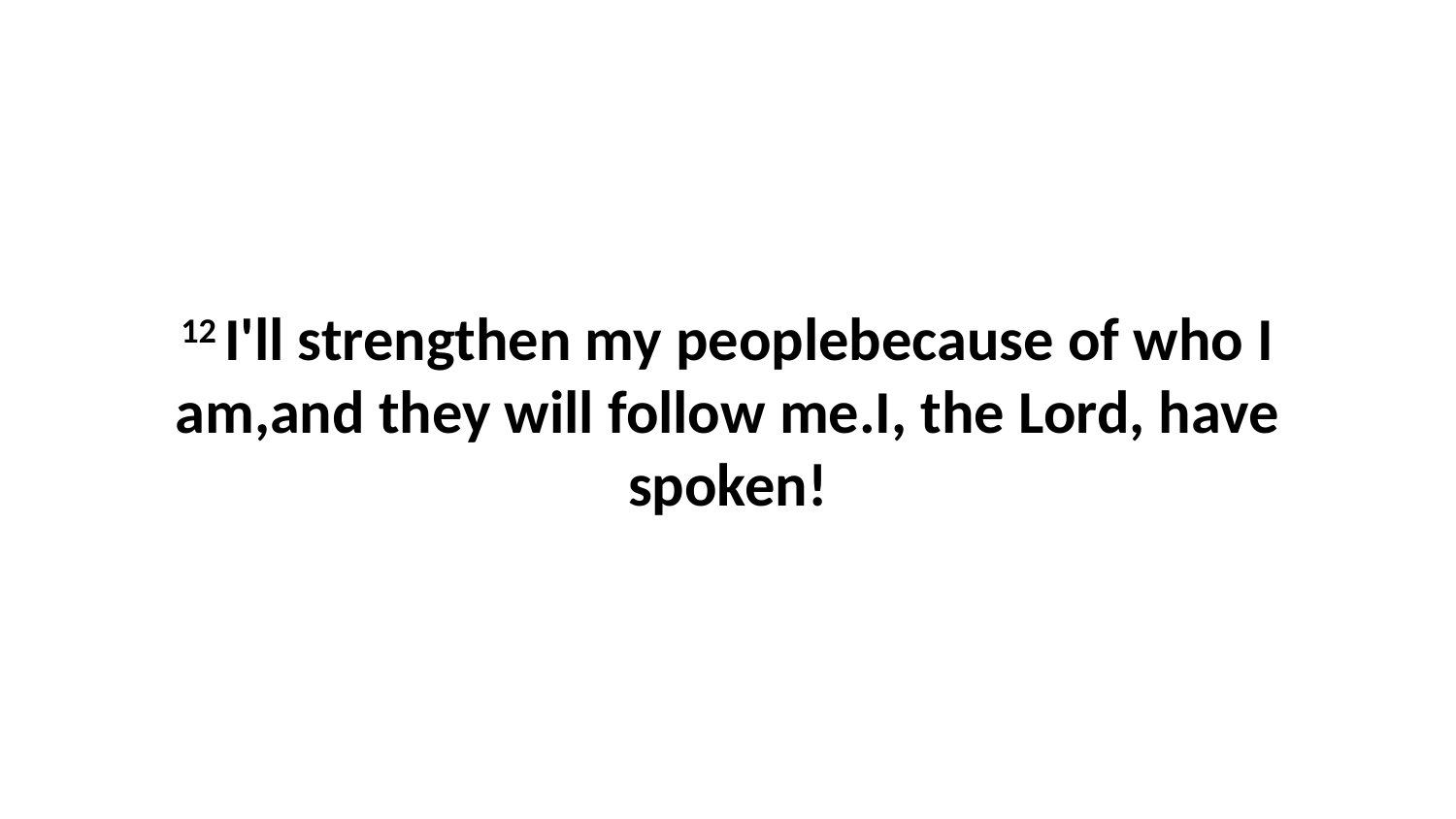

12 I'll strengthen my peoplebecause of who I am,and they will follow me.I, the Lord, have spoken!